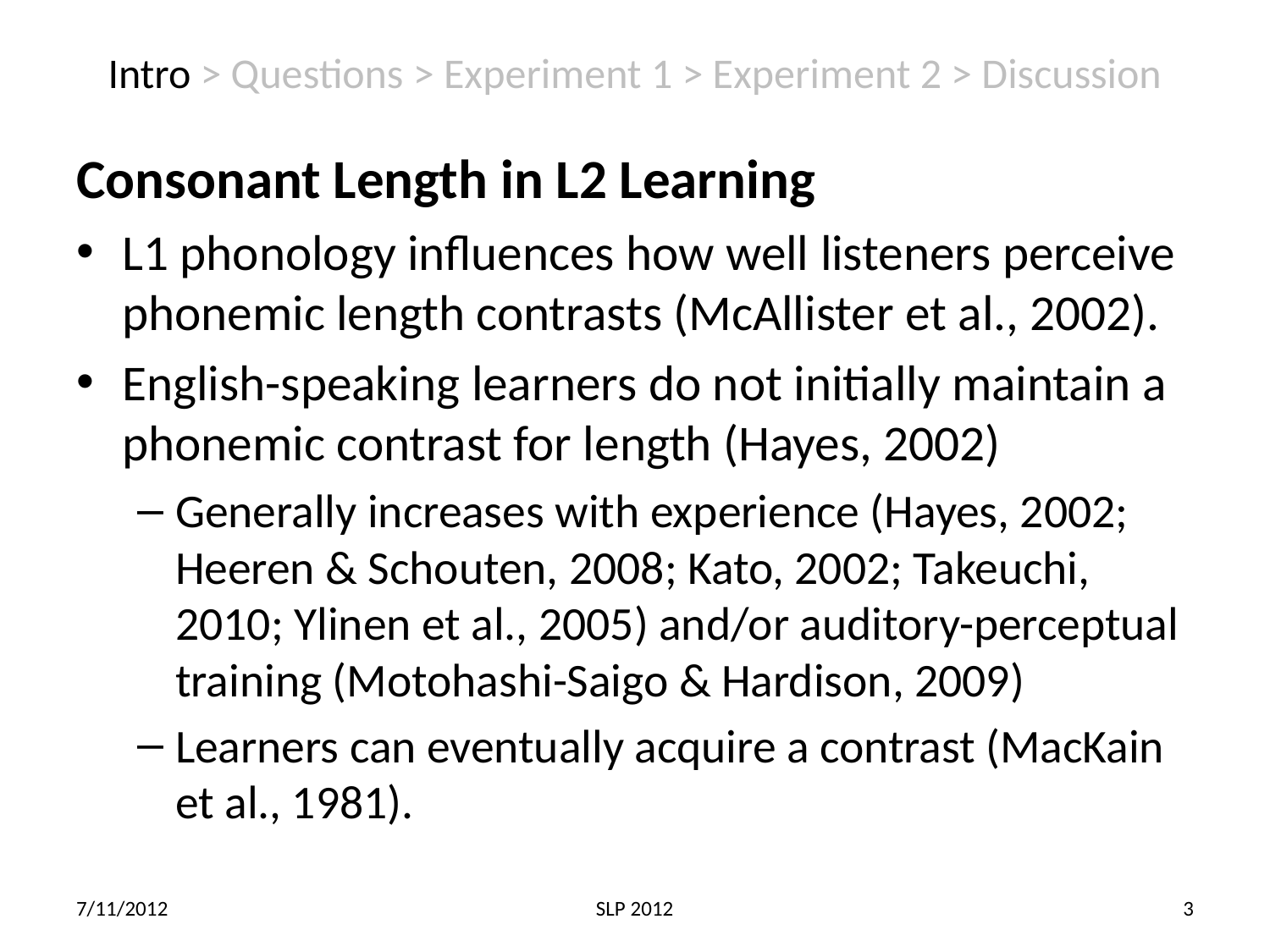

# Intro > Questions > Experiment 1 > Experiment 2 > Discussion
Consonant Length in L2 Learning
L1 phonology influences how well listeners perceive phonemic length contrasts (McAllister et al., 2002).
English-speaking learners do not initially maintain a phonemic contrast for length (Hayes, 2002)
Generally increases with experience (Hayes, 2002; Heeren & Schouten, 2008; Kato, 2002; Takeuchi, 2010; Ylinen et al., 2005) and/or auditory-perceptual training (Motohashi-Saigo & Hardison, 2009)
Learners can eventually acquire a contrast (MacKain et al., 1981).

7/11/2012
SLP 2012
3